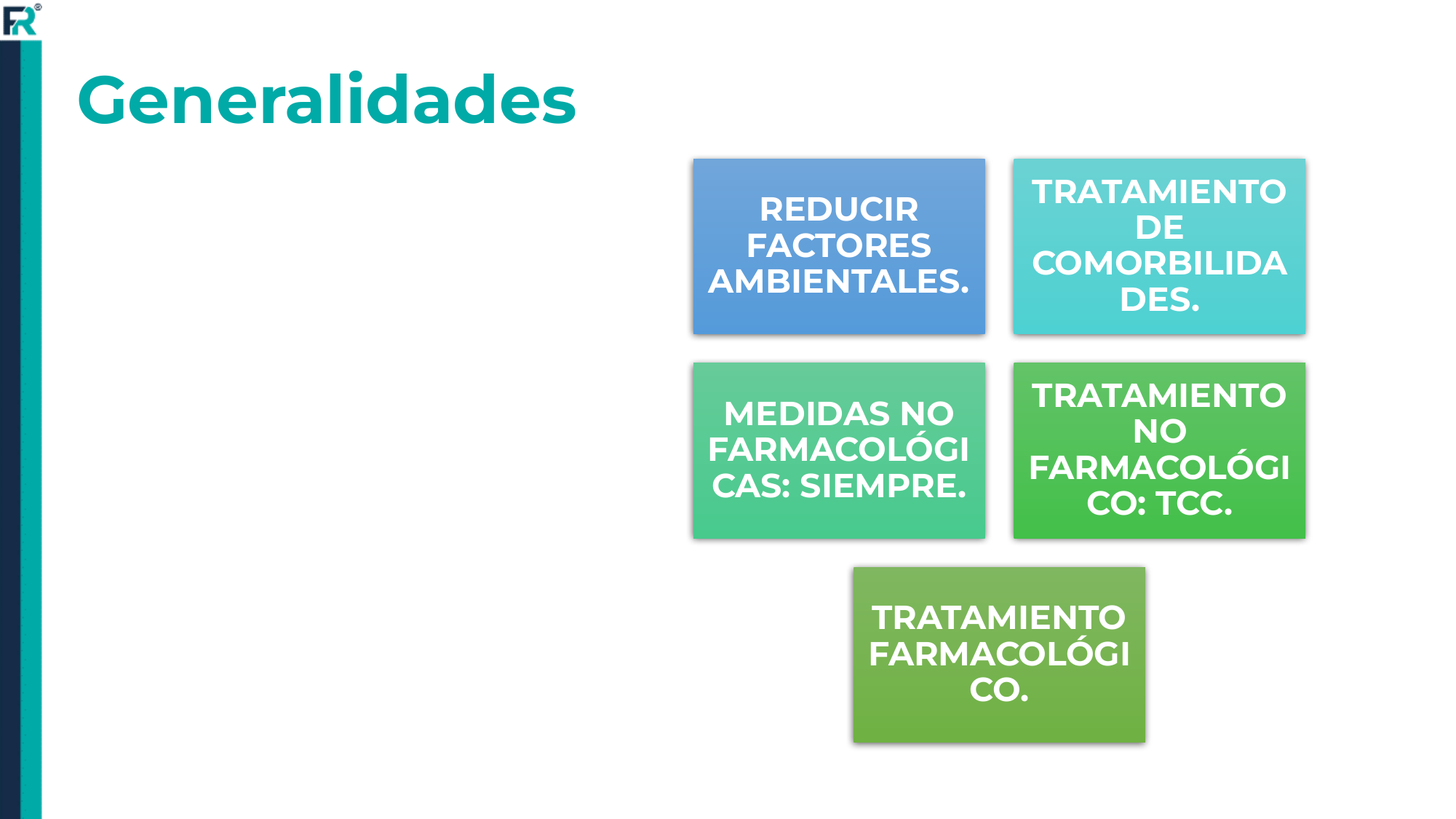

# Generalidades
REDUCIR FACTORES AMBIENTALES.
TRATAMIENTO DE COMORBILIDADES.
MEDIDAS NO FARMACOLÓGICAS: SIEMPRE.
TRATAMIENTO NO FARMACOLÓGICO: TCC.
TRATAMIENTO FARMACOLÓGICO.